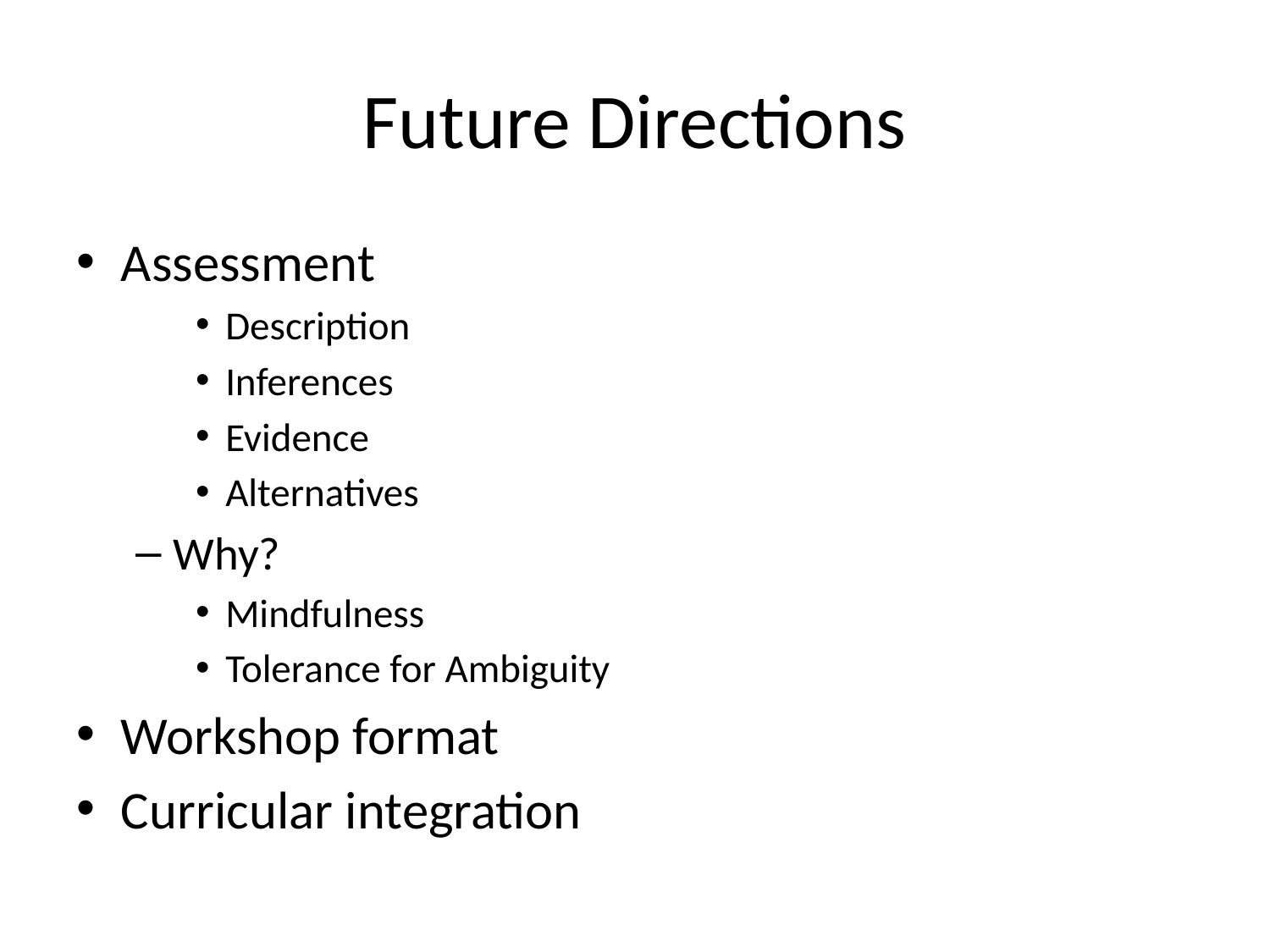

# Future Directions
Assessment
Description
Inferences
Evidence
Alternatives
Why?
Mindfulness
Tolerance for Ambiguity
Workshop format
Curricular integration